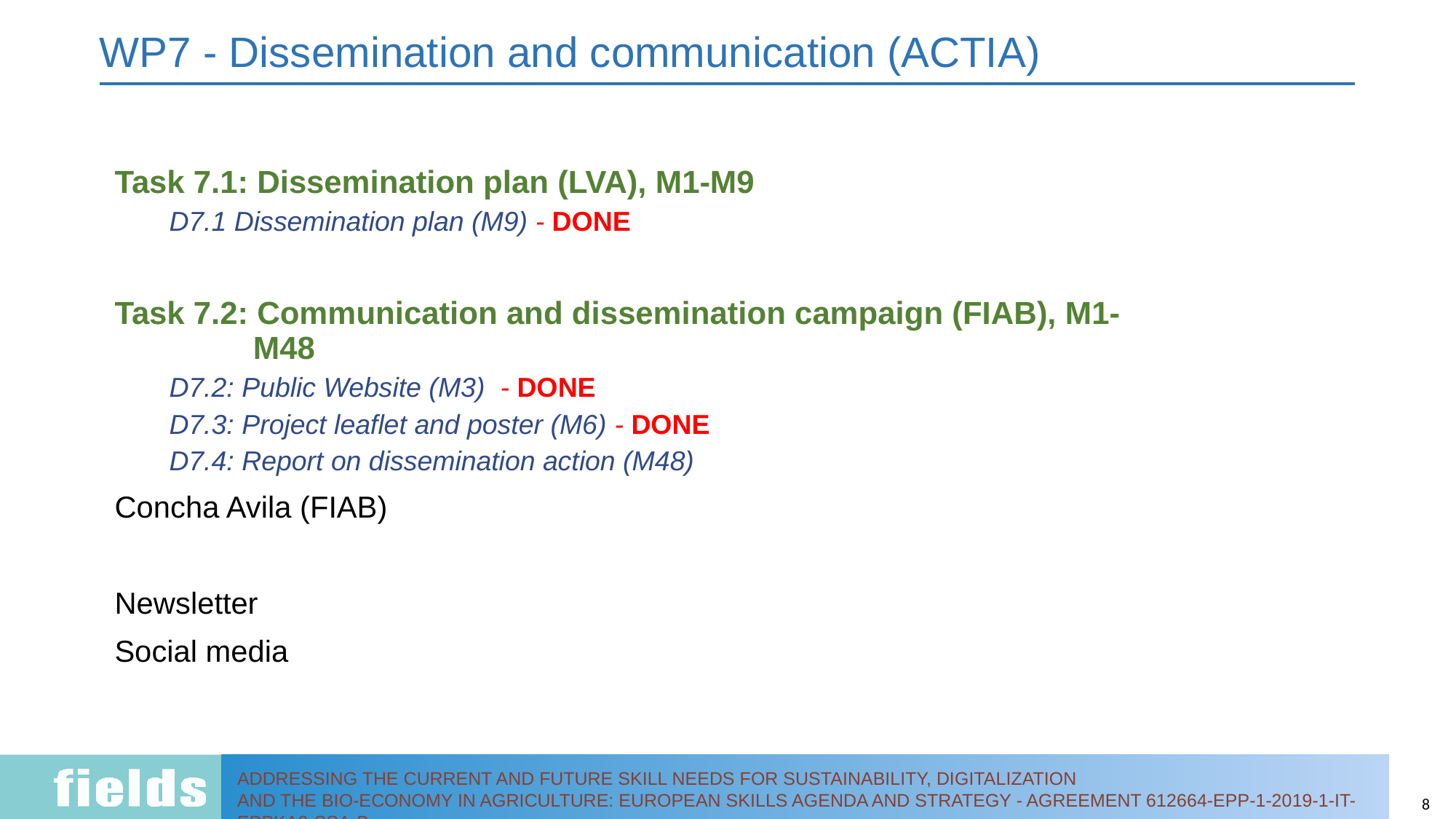

# WP7 - Dissemination and communication (ACTIA)

Task 7.1: Dissemination plan (LVA), M1-M9
D7.1 Dissemination plan (M9) - DONE

Task 7.2: Communication and dissemination campaign (FIAB), M1-M48
D7.2: Public Website (M3)  - DONE
D7.3: Project leaflet and poster (M6) - DONE
D7.4: Report on dissemination action (M48)
Concha Avila (FIAB)

Newsletter
Social media

8